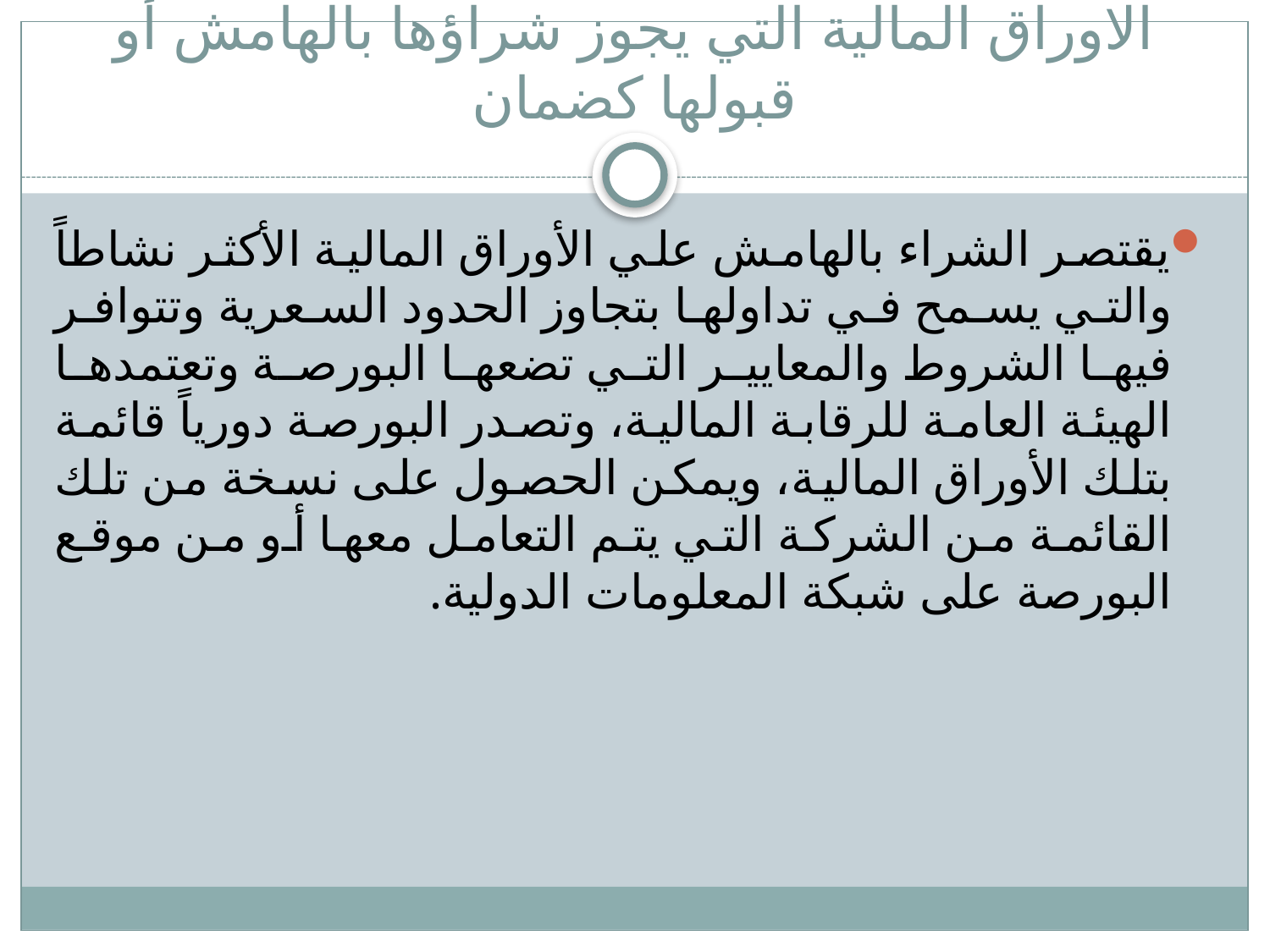

# الاوراق المالية التي يجوز شراؤها بالهامش أو قبولها كضمان
يقتصر الشراء بالهامش علي الأوراق المالية الأكثر نشاطاً والتي يسمح في تداولها بتجاوز الحدود السعرية وتتوافر فيها الشروط والمعايير التي تضعها البورصة وتعتمدها الهيئة العامة للرقابة المالية، وتصدر البورصة دورياً قائمة بتلك الأوراق المالية، ويمكن الحصول على نسخة من تلك القائمة من الشركة التي يتم التعامل معها أو من موقع البورصة على شبكة المعلومات الدولية.